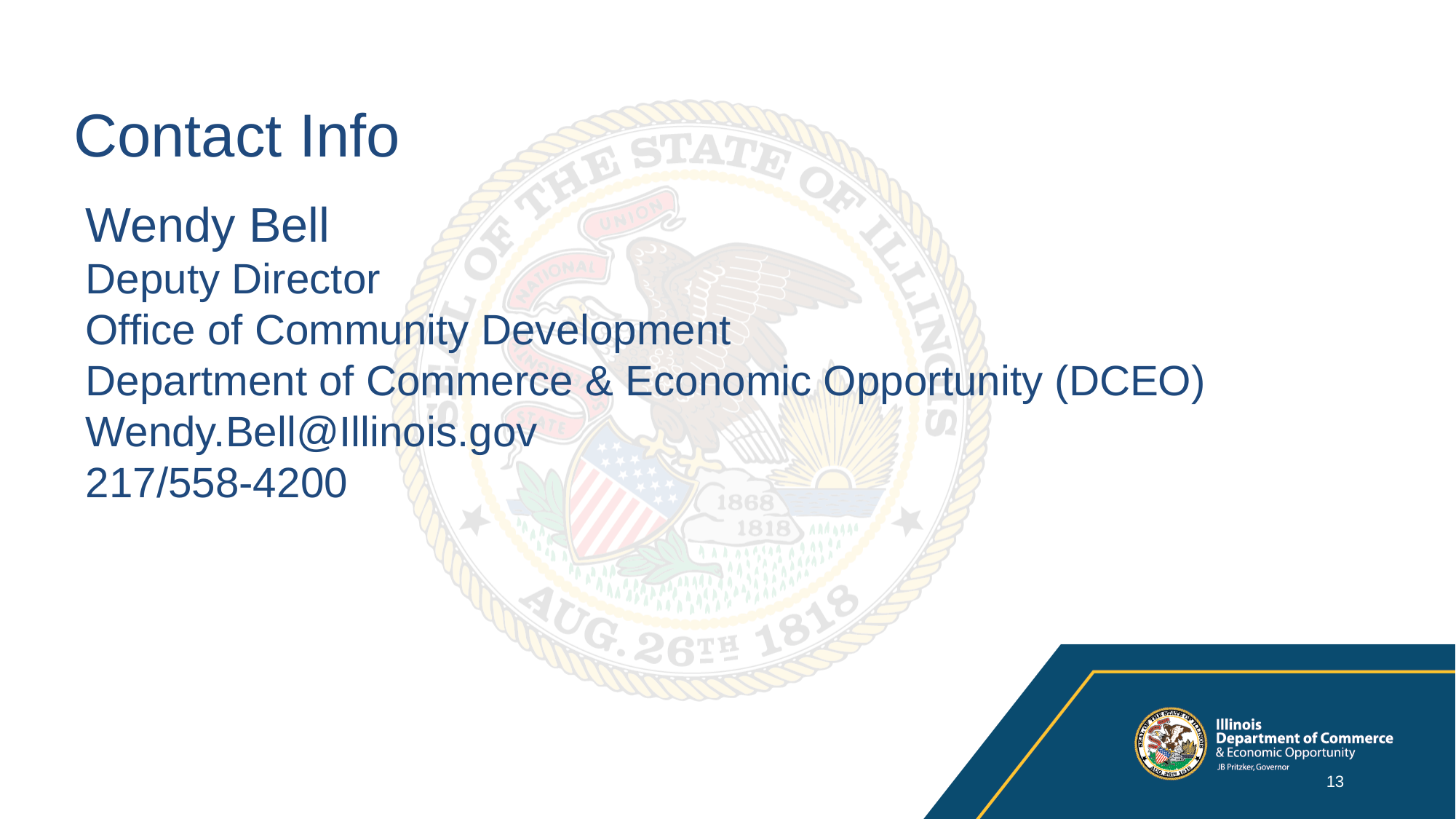

Contact Info
Wendy Bell
Deputy Director
Office of Community Development
Department of Commerce & Economic Opportunity (DCEO)
Wendy.Bell@Illinois.gov
217/558-4200

13